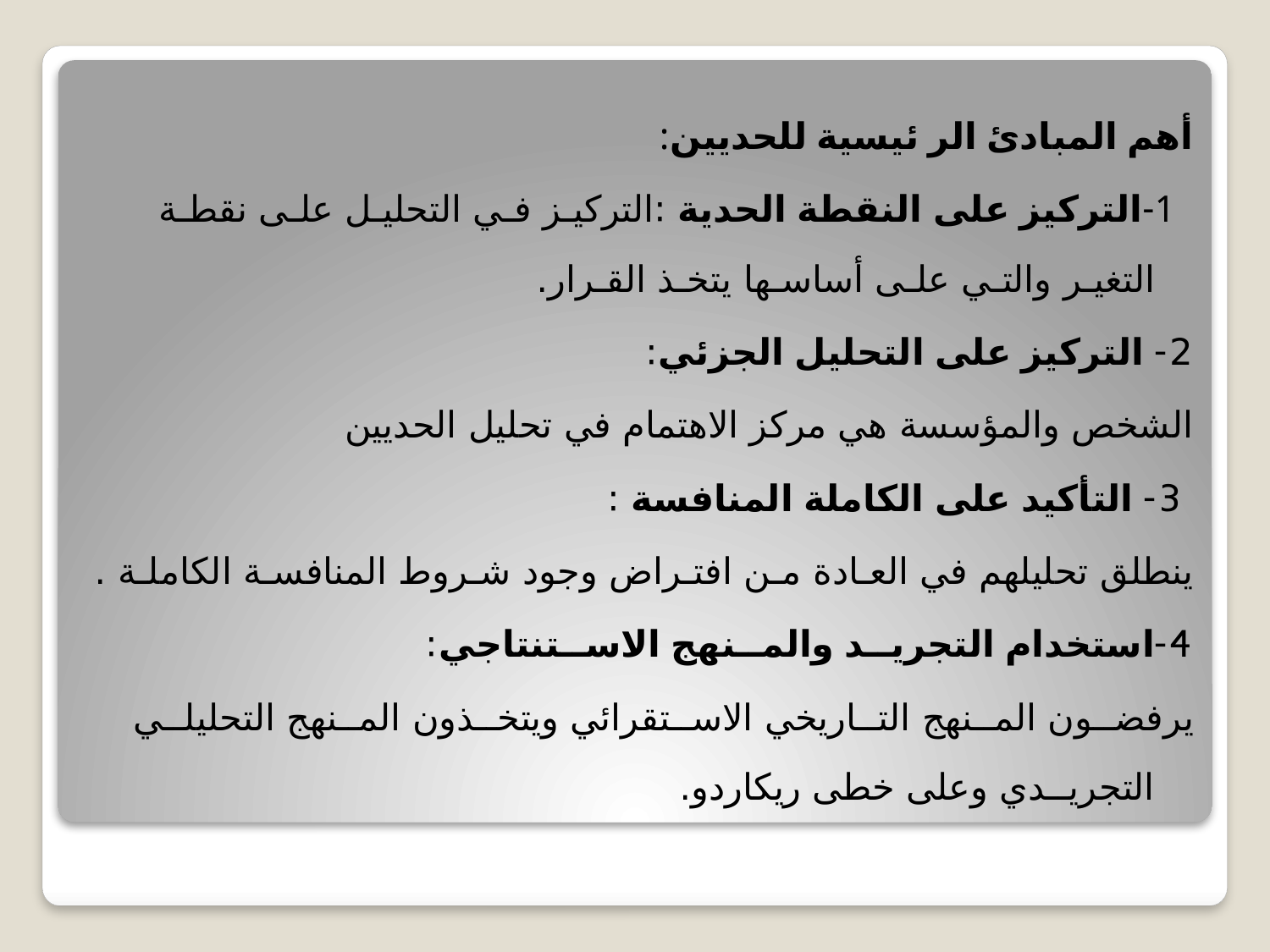

أهم المبادئ الر ئيسية للحديين:
  1-التركيز على النقطة الحدية :التركيـز فـي التحليـل علـى نقطـة التغيـر والتـي علـى أساسـها يتخـذ القـرار.
2- التركيز على التحليل الجزئي:
الشخص والمؤسسة هي مركز الاهتمام في تحليل الحديين
 3- التأكيد على الكاملة المنافسة :
ينطلق تحليلهم في العـادة مـن افتـراض وجود شـروط المنافسـة الكاملـة .
4-استخدام التجريــد والمــنهج الاســتنتاجي:
يرفضــون المــنهج التــاريخي الاســتقرائي ويتخــذون المــنهج التحليلــي التجريــدي وعلى خطى ريكاردو.